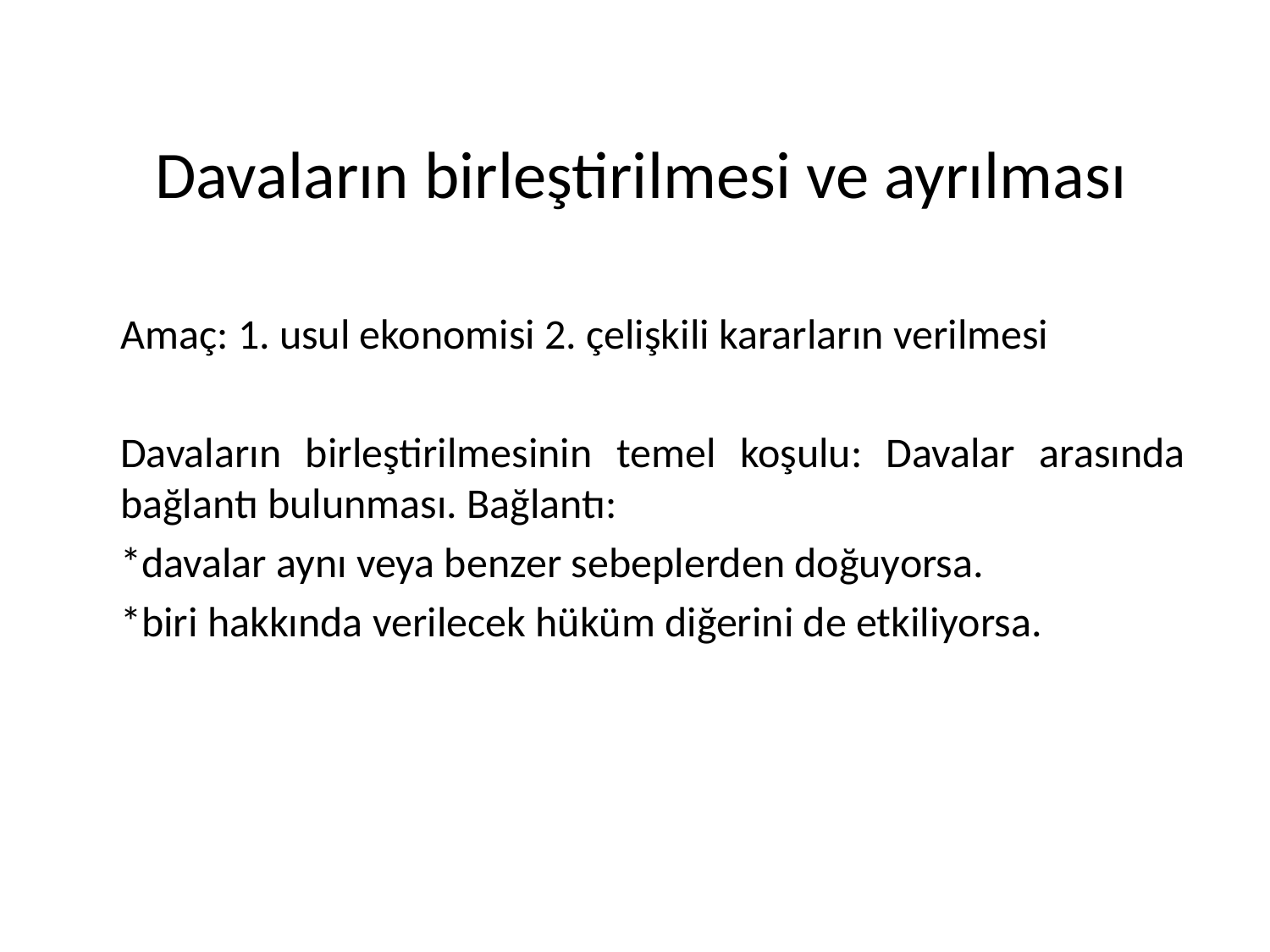

# Davaların birleştirilmesi ve ayrılması
Amaç: 1. usul ekonomisi 2. çelişkili kararların verilmesi

Davaların birleştirilmesinin temel koşulu: Davalar arasında bağlantı bulunması. Bağlantı:
*davalar aynı veya benzer sebeplerden doğuyorsa.
*biri hakkında verilecek hüküm diğerini de etkiliyorsa.